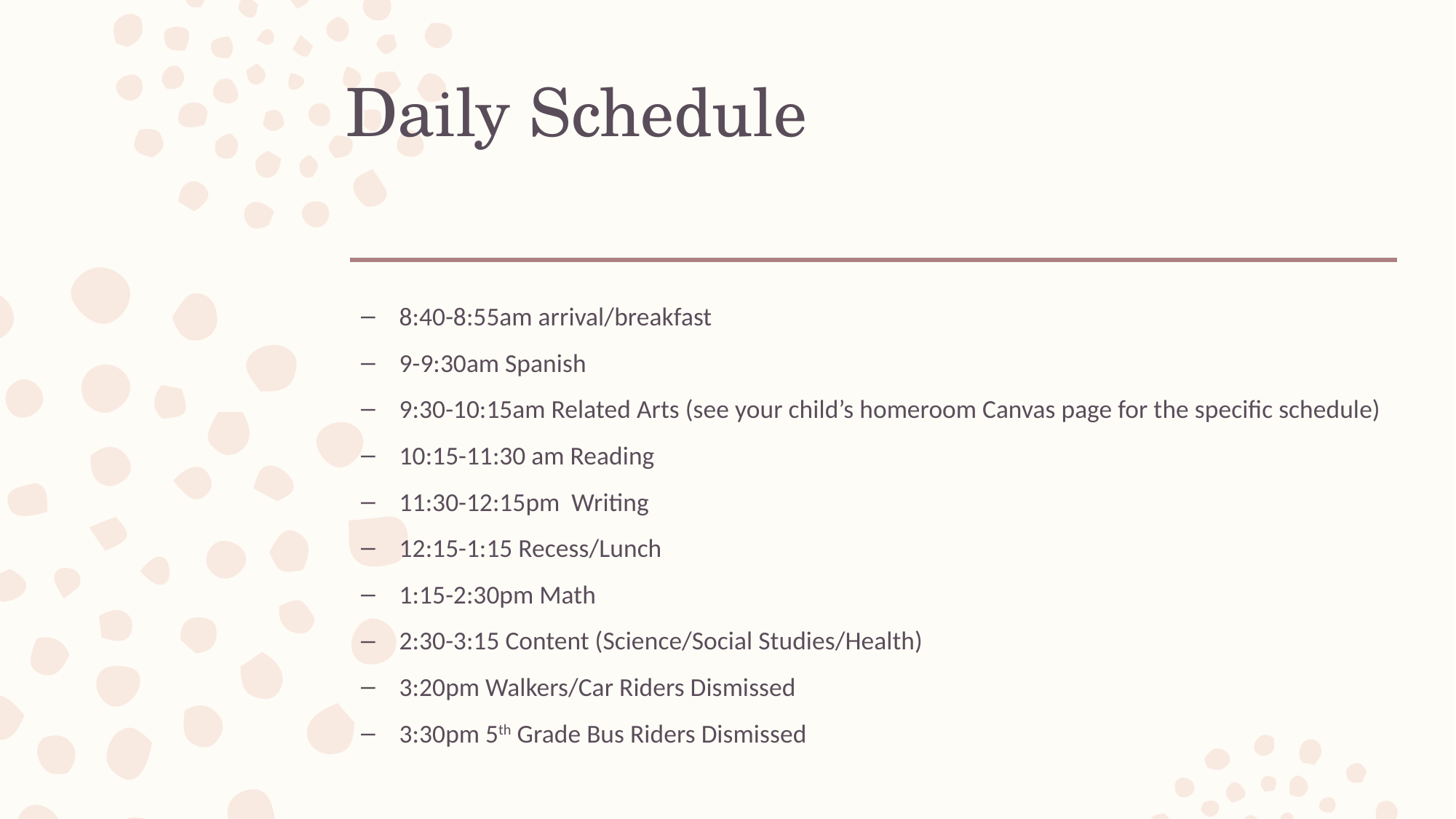

# Daily Schedule
8:40-8:55am arrival/breakfast
9-9:30am Spanish
9:30-10:15am Related Arts (see your child’s homeroom Canvas page for the specific schedule)
10:15-11:30 am Reading
11:30-12:15pm  Writing
12:15-1:15 Recess/Lunch
1:15-2:30pm Math
2:30-3:15 Content (Science/Social Studies/Health)
3:20pm Walkers/Car Riders Dismissed
3:30pm 5th Grade Bus Riders Dismissed